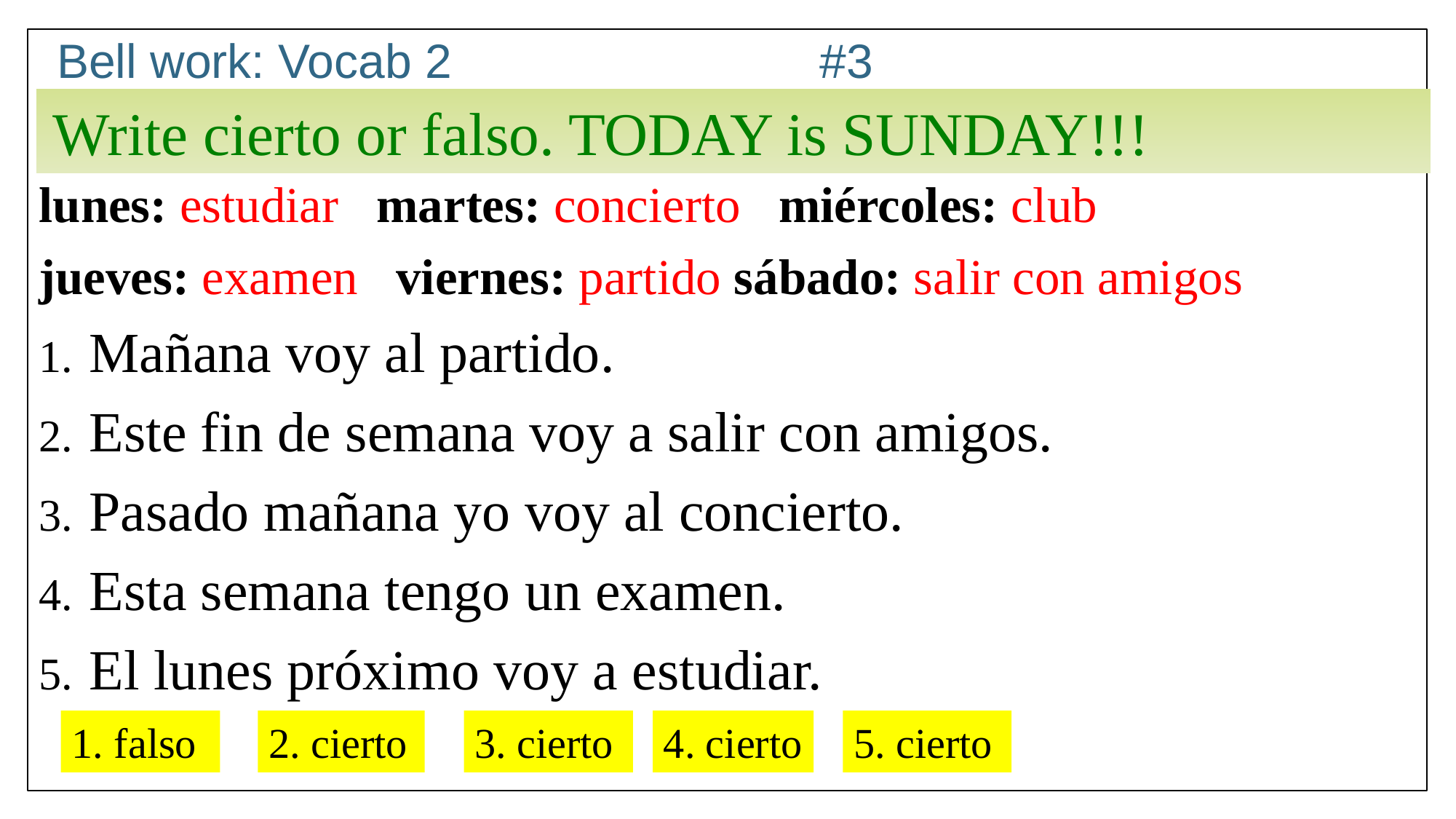

# Bell work: Vocab 2 			                      #3
Write cierto or falso. TODAY is SUNDAY!!!
lunes: estudiar   martes: concierto   miércoles: club
jueves: examen   viernes: partido sábado: salir con amigos
Mañana voy al partido.
Este fin de semana voy a salir con amigos.
Pasado mañana yo voy al concierto.
Esta semana tengo un examen.
El lunes próximo voy a estudiar.
1. falso
2. cierto
3. cierto
4. cierto
5. cierto